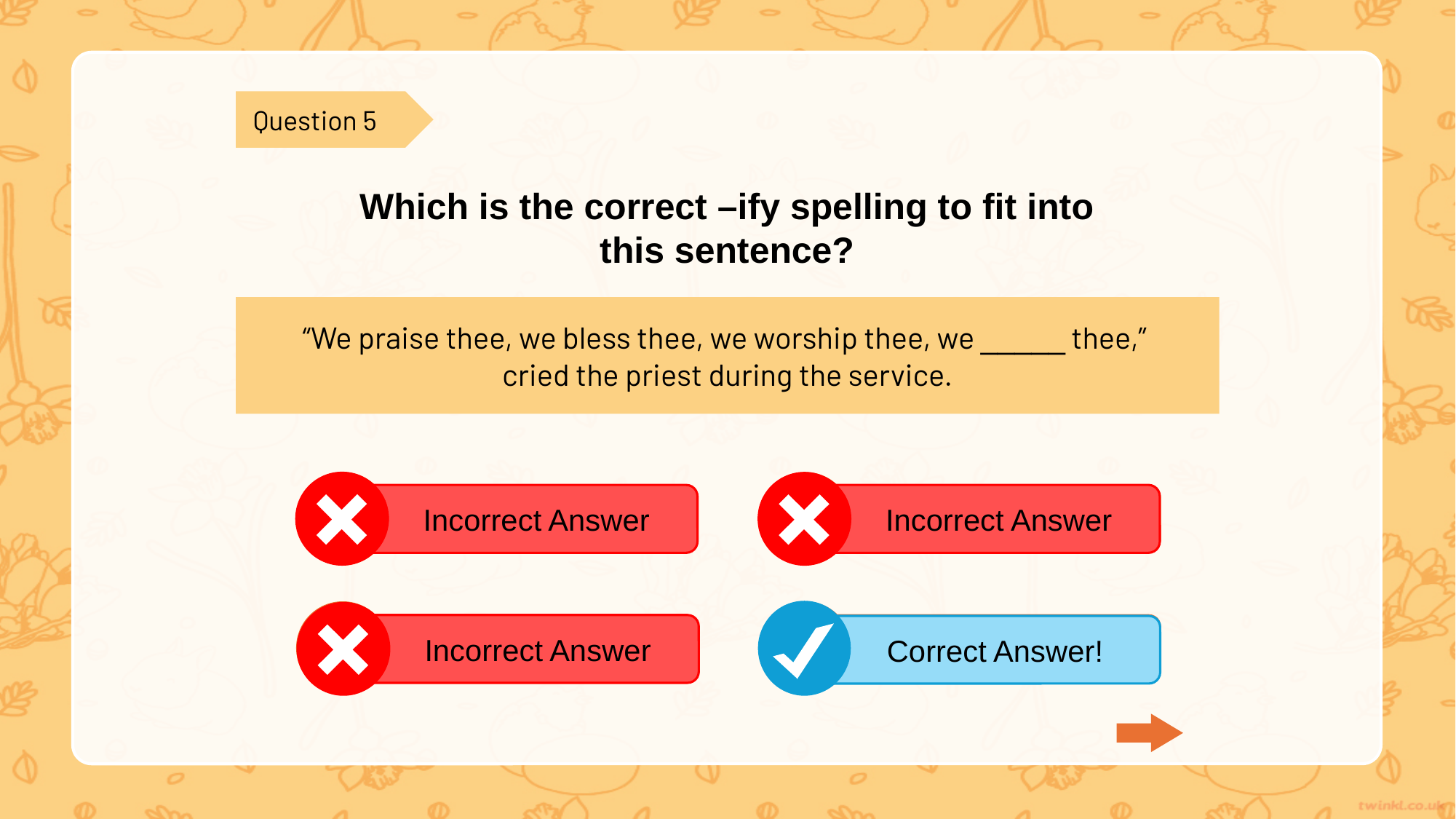

Question 5
Which is the correct –ify spelling to fit into this sentence?
“We praise thee, we bless thee, we worship thee, we _____ thee,”  cried the priest during the service.

Incorrect Answer

Incorrect Answer
A
gloryify
C
glourify

Correct Answer!

Incorrect Answer
B
glorrify
D
glorify